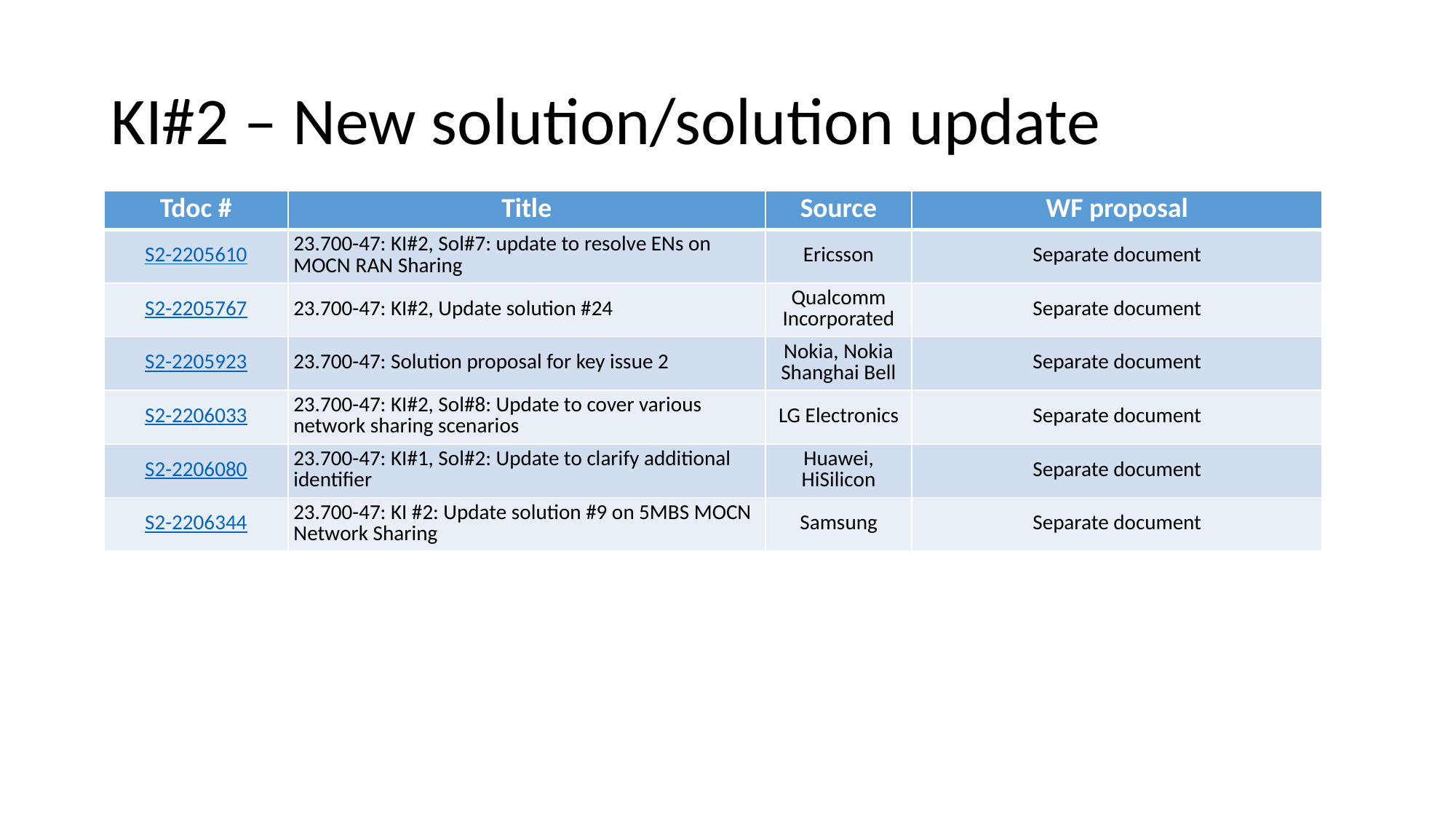

# KI#2 – New solution/solution update
| Tdoc # | Title | Source | WF proposal |
| --- | --- | --- | --- |
| S2-2205610 | 23.700-47: KI#2, Sol#7: update to resolve ENs on MOCN RAN Sharing | Ericsson | Separate document |
| S2-2205767 | 23.700-47: KI#2, Update solution #24 | Qualcomm Incorporated | Separate document |
| S2-2205923 | 23.700-47: Solution proposal for key issue 2 | Nokia, Nokia Shanghai Bell | Separate document |
| S2-2206033 | 23.700-47: KI#2, Sol#8: Update to cover various network sharing scenarios | LG Electronics | Separate document |
| S2-2206080 | 23.700-47: KI#1, Sol#2: Update to clarify additional identifier | Huawei, HiSilicon | Separate document |
| S2-2206344 | 23.700-47: KI #2: Update solution #9 on 5MBS MOCN Network Sharing | Samsung | Separate document |